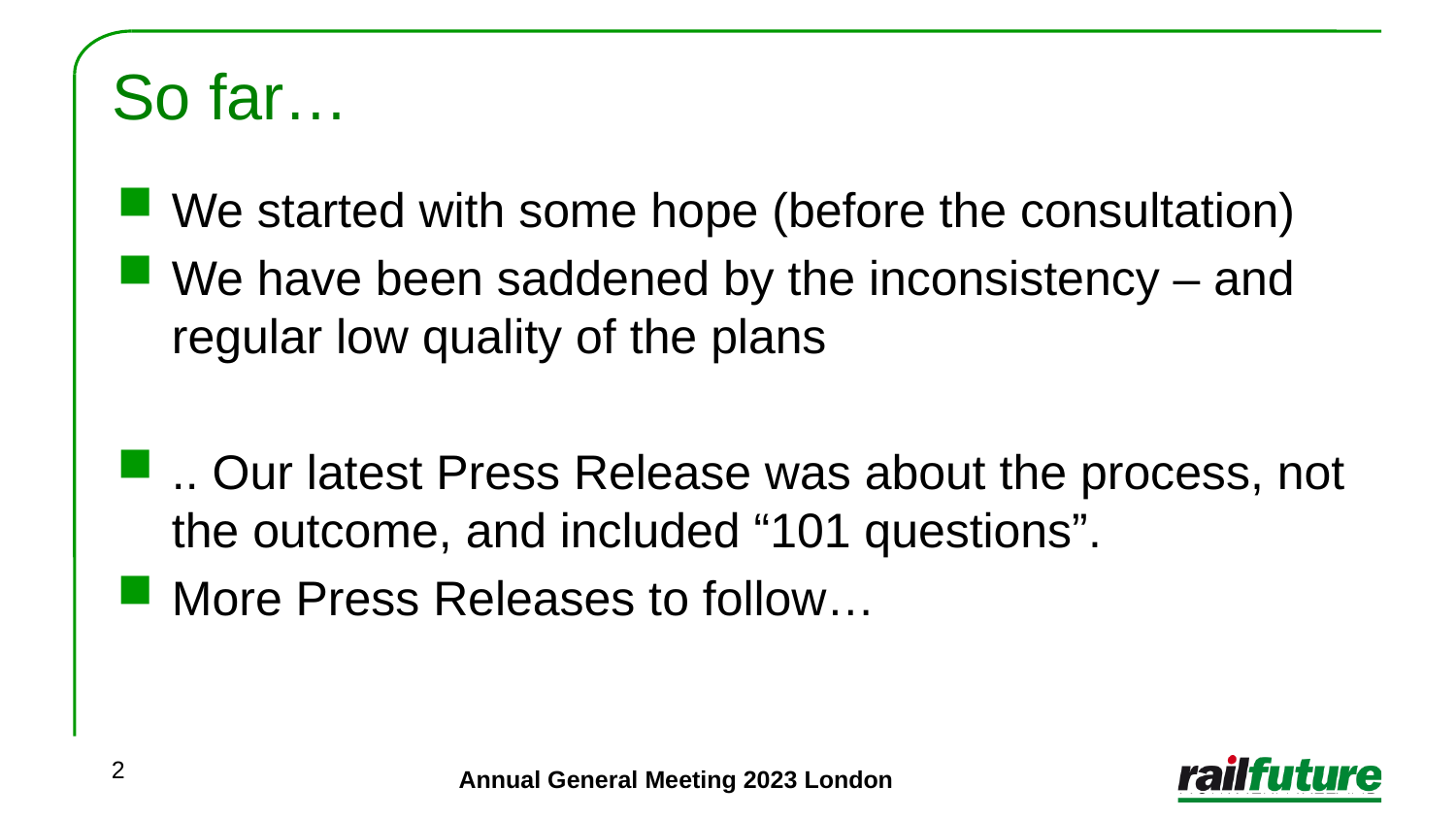

# So far…
We started with some hope (before the consultation)
We have been saddened by the inconsistency – and regular low quality of the plans

.. Our latest Press Release was about the process, not the outcome, and included “101 questions”.
More Press Releases to follow…
2
Annual General Meeting 2023 London